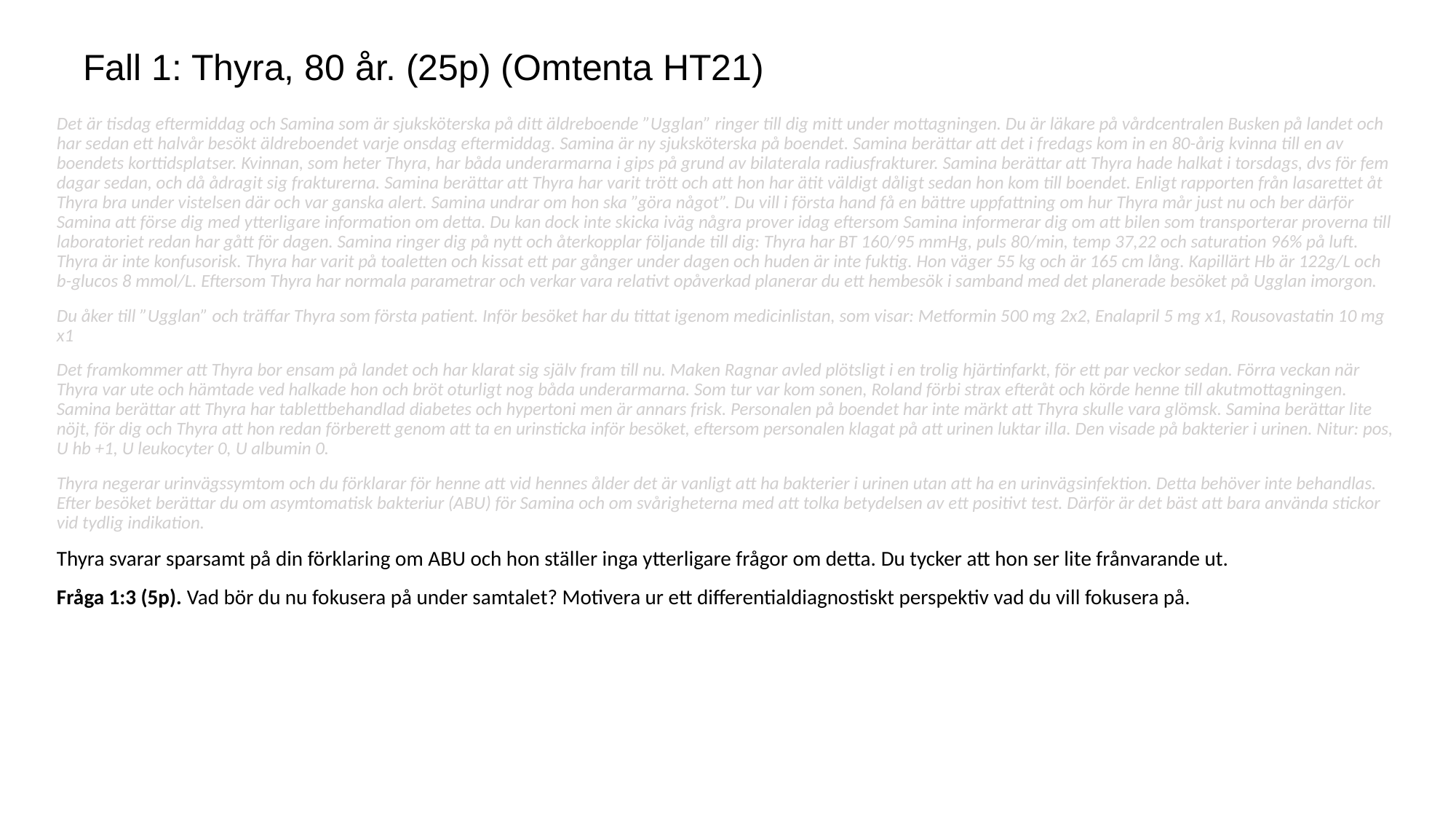

# Fall 1: Thyra, 80 år. (25p) (Omtenta HT21)
Det är tisdag eftermiddag och Samina som är sjuksköterska på ditt äldreboende ”Ugglan” ringer till dig mitt under mottagningen. Du är läkare på vårdcentralen Busken på landet och har sedan ett halvår besökt äldreboendet varje onsdag eftermiddag. Samina är ny sjuksköterska på boendet. Samina berättar att det i fredags kom in en 80-årig kvinna till en av boendets korttidsplatser. Kvinnan, som heter Thyra, har båda underarmarna i gips på grund av bilaterala radiusfrakturer. Samina berättar att Thyra hade halkat i torsdags, dvs för fem dagar sedan, och då ådragit sig frakturerna. Samina berättar att Thyra har varit trött och att hon har ätit väldigt dåligt sedan hon kom till boendet. Enligt rapporten från lasarettet åt Thyra bra under vistelsen där och var ganska alert. Samina undrar om hon ska ”göra något”. Du vill i första hand få en bättre uppfattning om hur Thyra mår just nu och ber därför Samina att förse dig med ytterligare information om detta. Du kan dock inte skicka iväg några prover idag eftersom Samina informerar dig om att bilen som transporterar proverna till laboratoriet redan har gått för dagen. Samina ringer dig på nytt och återkopplar följande till dig: Thyra har BT 160/95 mmHg, puls 80/min, temp 37,22 och saturation 96% på luft. Thyra är inte konfusorisk. Thyra har varit på toaletten och kissat ett par gånger under dagen och huden är inte fuktig. Hon väger 55 kg och är 165 cm lång. Kapillärt Hb är 122g/L och b-glucos 8 mmol/L. Eftersom Thyra har normala parametrar och verkar vara relativt opåverkad planerar du ett hembesök i samband med det planerade besöket på Ugglan imorgon.
Du åker till ”Ugglan” och träffar Thyra som första patient. Inför besöket har du tittat igenom medicinlistan, som visar: Metformin 500 mg 2x2, Enalapril 5 mg x1, Rousovastatin 10 mg x1
Det framkommer att Thyra bor ensam på landet och har klarat sig själv fram till nu. Maken Ragnar avled plötsligt i en trolig hjärtinfarkt, för ett par veckor sedan. Förra veckan när Thyra var ute och hämtade ved halkade hon och bröt oturligt nog båda underarmarna. Som tur var kom sonen, Roland förbi strax efteråt och körde henne till akutmottagningen. Samina berättar att Thyra har tablettbehandlad diabetes och hypertoni men är annars frisk. Personalen på boendet har inte märkt att Thyra skulle vara glömsk. Samina berättar lite nöjt, för dig och Thyra att hon redan förberett genom att ta en urinsticka inför besöket, eftersom personalen klagat på att urinen luktar illa. Den visade på bakterier i urinen. Nitur: pos, U hb +1, U leukocyter 0, U albumin 0.
Thyra negerar urinvägssymtom och du förklarar för henne att vid hennes ålder det är vanligt att ha bakterier i urinen utan att ha en urinvägsinfektion. Detta behöver inte behandlas. Efter besöket berättar du om asymtomatisk bakteriur (ABU) för Samina och om svårigheterna med att tolka betydelsen av ett positivt test. Därför är det bäst att bara använda stickor vid tydlig indikation.
Thyra svarar sparsamt på din förklaring om ABU och hon ställer inga ytterligare frågor om detta. Du tycker att hon ser lite frånvarande ut.
Fråga 1:3 (5p). Vad bör du nu fokusera på under samtalet? Motivera ur ett differentialdiagnostiskt perspektiv vad du vill fokusera på.